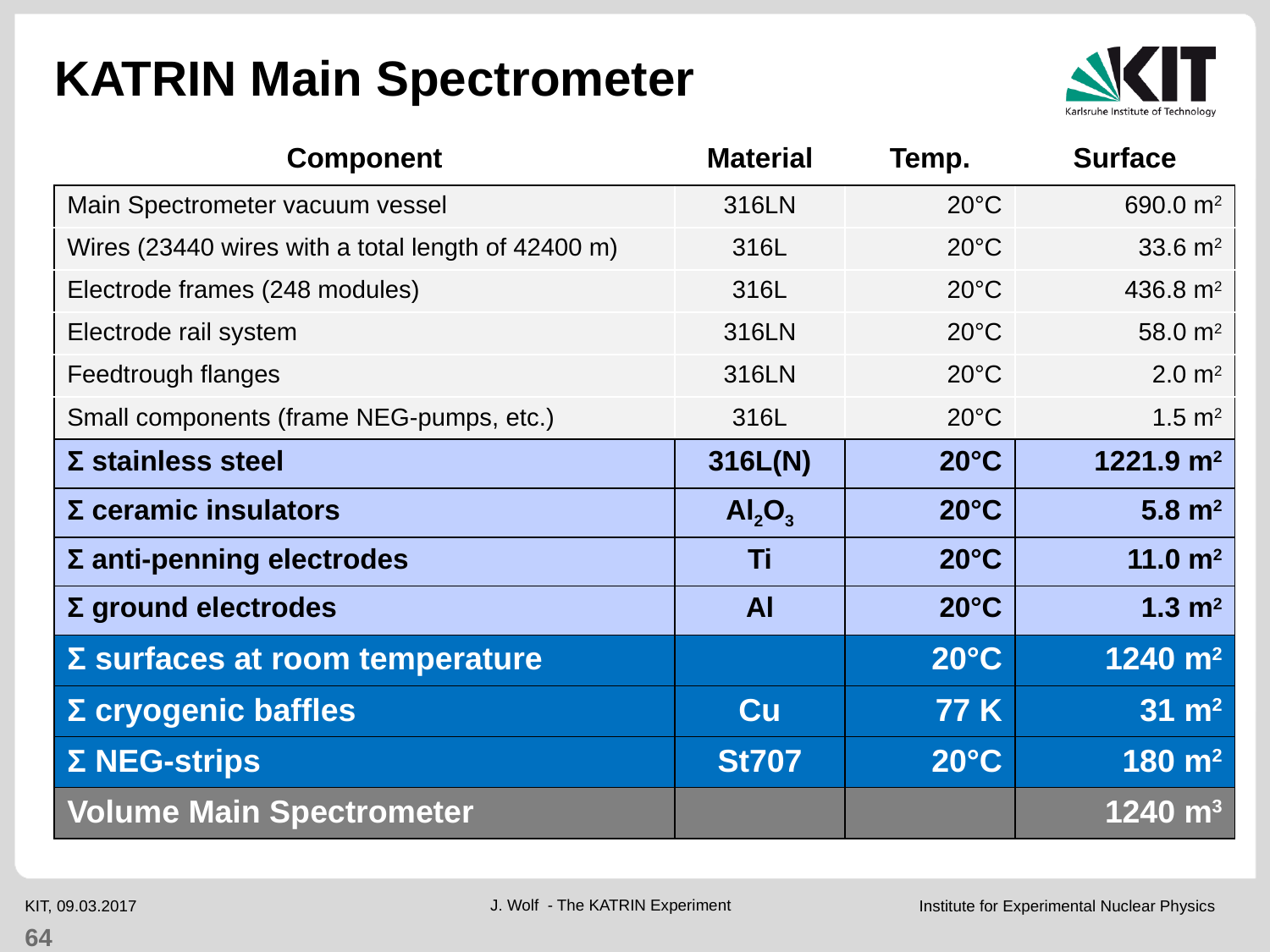

# KATRIN Main Spectrometer
| Component | Material | Temp. | Surface |
| --- | --- | --- | --- |
| Main Spectrometer vacuum vessel | 316LN | 20°C | 690.0 m2 |
| Wires (23440 wires with a total length of 42400 m) | 316L | 20°C | 33.6 m2 |
| Electrode frames (248 modules) | 316L | 20°C | 436.8 m2 |
| Electrode rail system | 316LN | 20°C | 58.0 m2 |
| Feedtrough flanges | 316LN | 20°C | 2.0 m2 |
| Small components (frame NEG-pumps, etc.) | 316L | 20°C | 1.5 m2 |
| Σ stainless steel | 316L(N) | 20°C | 1221.9 m2 |
| Σ ceramic insulators | Al2O3 | 20°C | 5.8 m2 |
| Σ anti-penning electrodes | Ti | 20°C | 11.0 m2 |
| Σ ground electrodes | Al | 20°C | 1.3 m2 |
| Σ surfaces at room temperature |  | 20°C | 1240 m2 |
| Σ cryogenic baffles | Cu | 77 K | 31 m2 |
| Σ NEG-strips | St707 | 20°C | 180 m2 |
| Volume Main Spectrometer |  |  | 1240 m3 |
KIT, 09.03.2017
J. Wolf  - The KATRIN Experiment